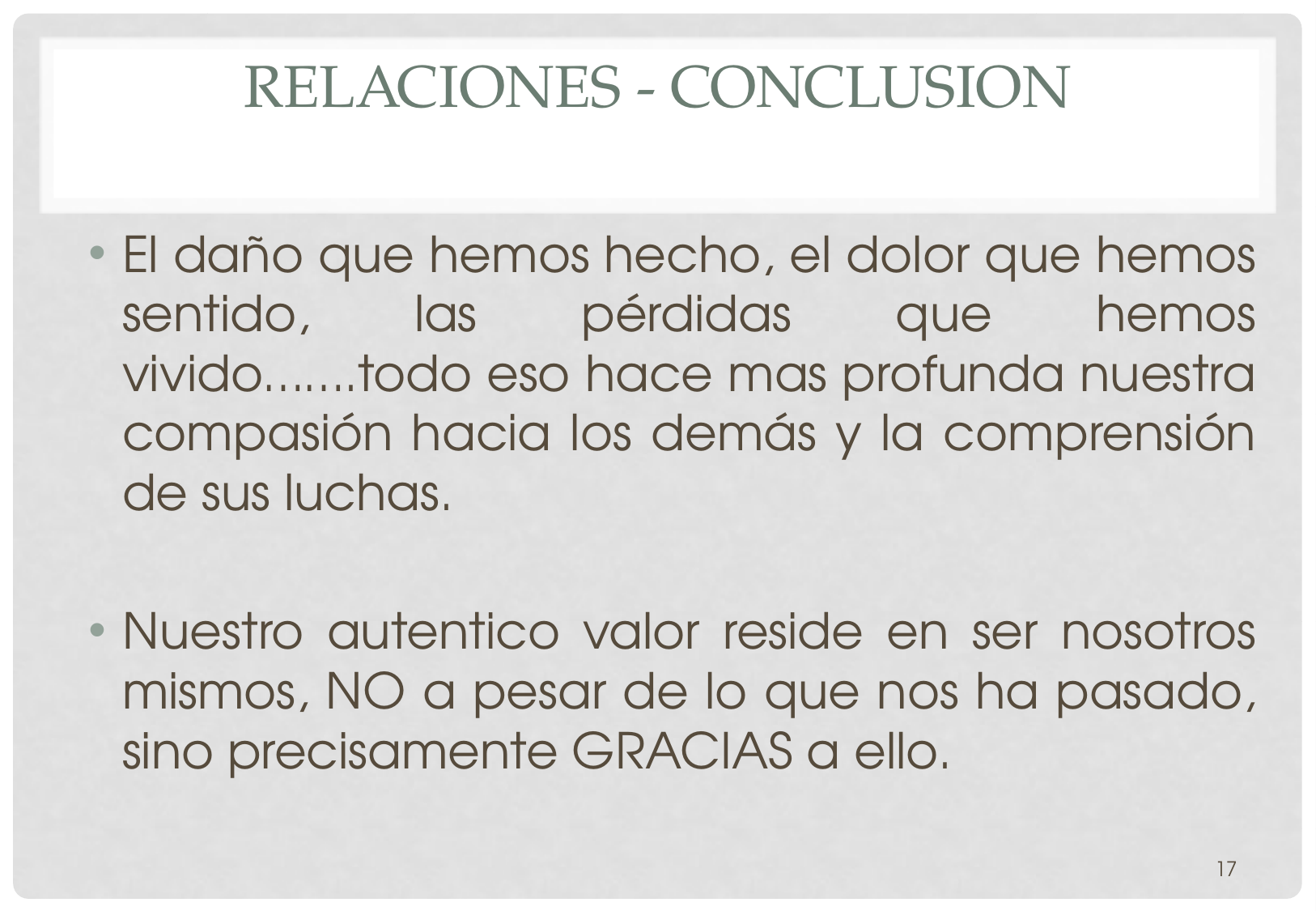

# RELACIONES - CONCLUSION
El daño que hemos hecho, el dolor que hemos sentido, las pérdidas que hemos vivido…….todo eso hace mas profunda nuestra compasión hacia los demás y la comprensión de sus luchas.

Nuestro autentico valor reside en ser nosotros mismos, NO a pesar de lo que nos ha pasado, sino precisamente GRACIAS a ello.

17